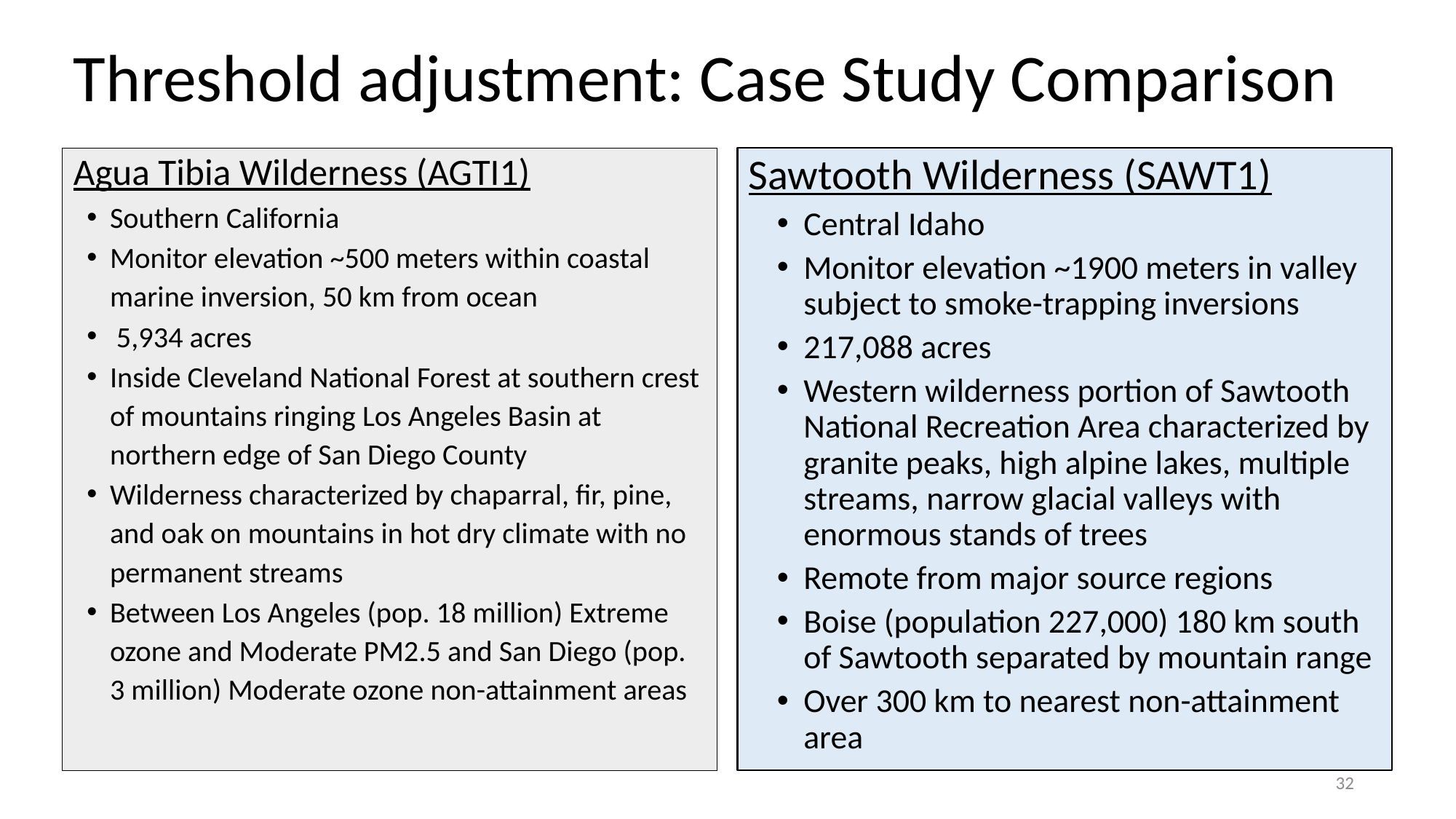

# Threshold adjustment: Case Study Comparison
Agua Tibia Wilderness (AGTI1)
Southern California
Monitor elevation ~500 meters within coastal marine inversion, 50 km from ocean
 5,934 acres
Inside Cleveland National Forest at southern crest of mountains ringing Los Angeles Basin at northern edge of San Diego County
Wilderness characterized by chaparral, fir, pine, and oak on mountains in hot dry climate with no permanent streams
Between Los Angeles (pop. 18 million) Extreme ozone and Moderate PM2.5 and San Diego (pop. 3 million) Moderate ozone non-attainment areas
Sawtooth Wilderness (SAWT1)
Central Idaho
Monitor elevation ~1900 meters in valley subject to smoke-trapping inversions
217,088 acres
Western wilderness portion of Sawtooth National Recreation Area characterized by granite peaks, high alpine lakes, multiple streams, narrow glacial valleys with enormous stands of trees
Remote from major source regions
Boise (population 227,000) 180 km south of Sawtooth separated by mountain range
Over 300 km to nearest non-attainment area

32